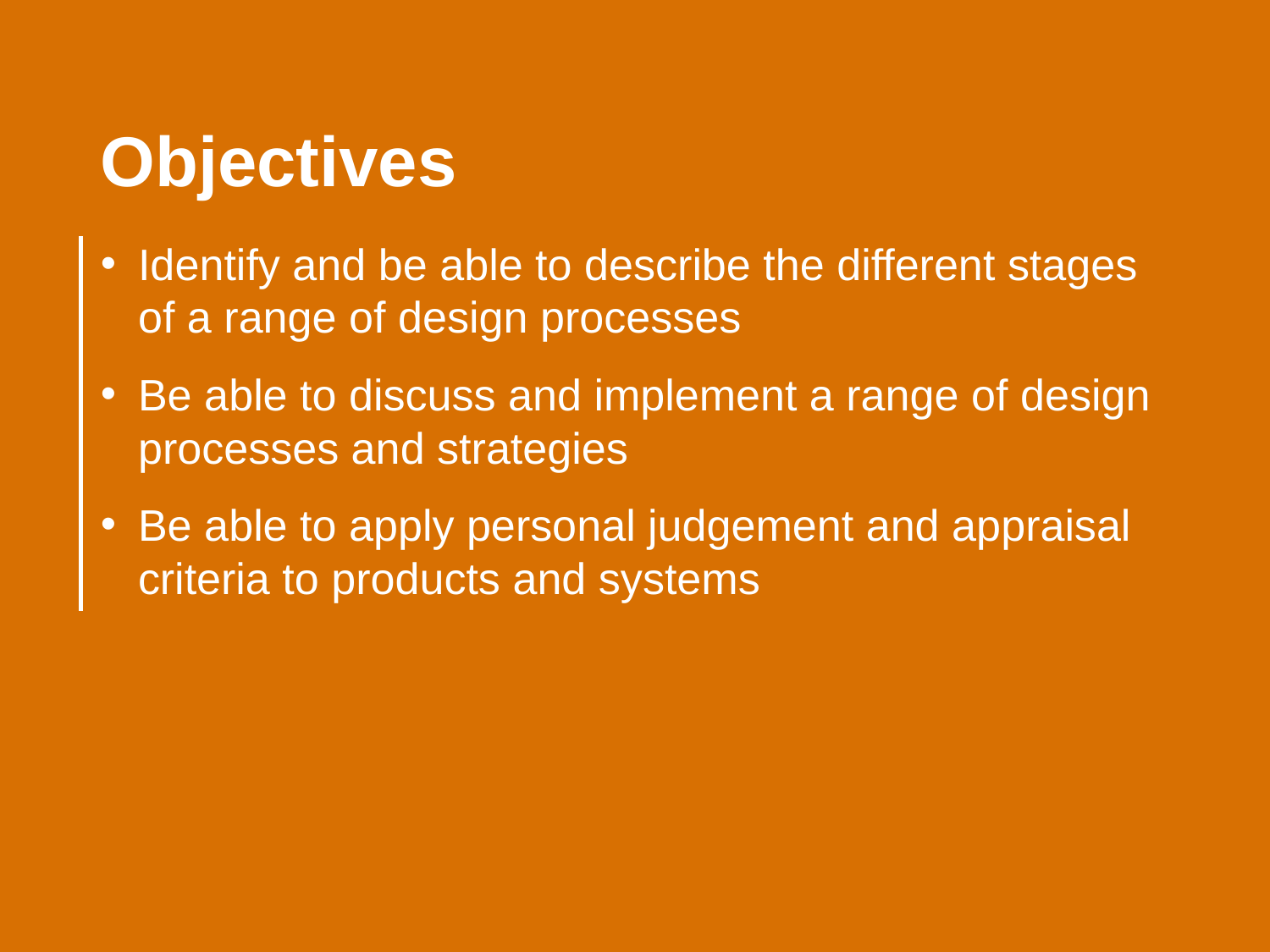

Objectives
Identify and be able to describe the different stages
of a range of design processes
Be able to discuss and implement a range of design processes and strategies
Be able to apply personal judgement and appraisal criteria to products and systems